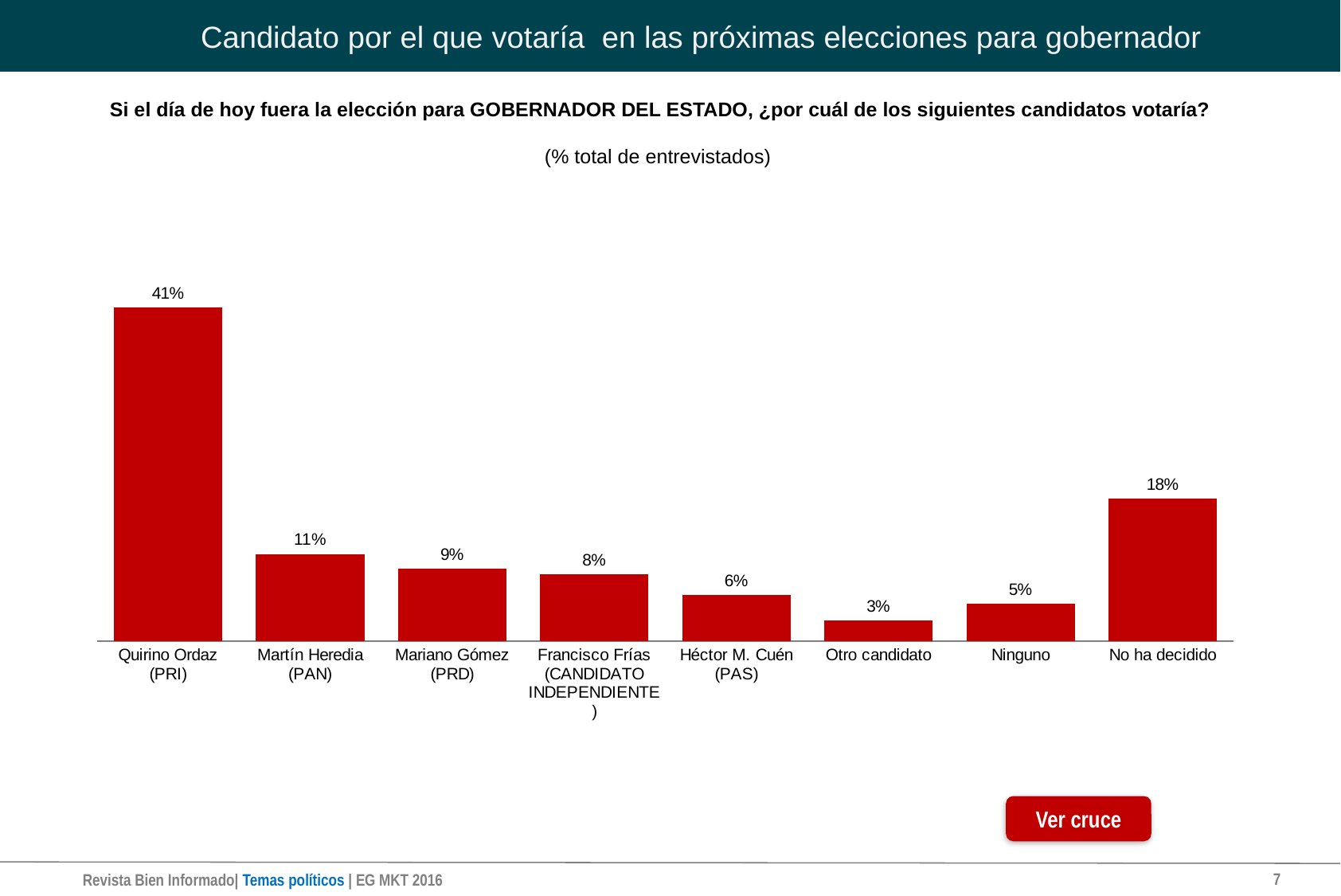

# Candidato por el que votaría  en las próximas elecciones para gobernador
Si el día de hoy fuera la elección para GOBERNADOR DEL ESTADO, ¿por cuál de los siguientes candidatos votaría?

(% total de entrevistados)

### Chart

| Category |  |
|---|---|
| Quirino Ordaz (PRI) | 0.4136690647482014 |
| Martín Heredia (PAN) | 0.1079136690647482 |
| Mariano Gómez (PRD) | 0.08992805755395683 |
| Francisco Frías (CANDIDATO INDEPENDIENTE) | 0.08273381294964029 |
| Héctor M. Cuén (PAS) | 0.05755395683453238 |
| Otro candidato | 0.025179856115107913 |
| Ninguno | 0.046762589928057555 |
| No ha decidido | 0.17625899280575538 |
Ver cruce
7